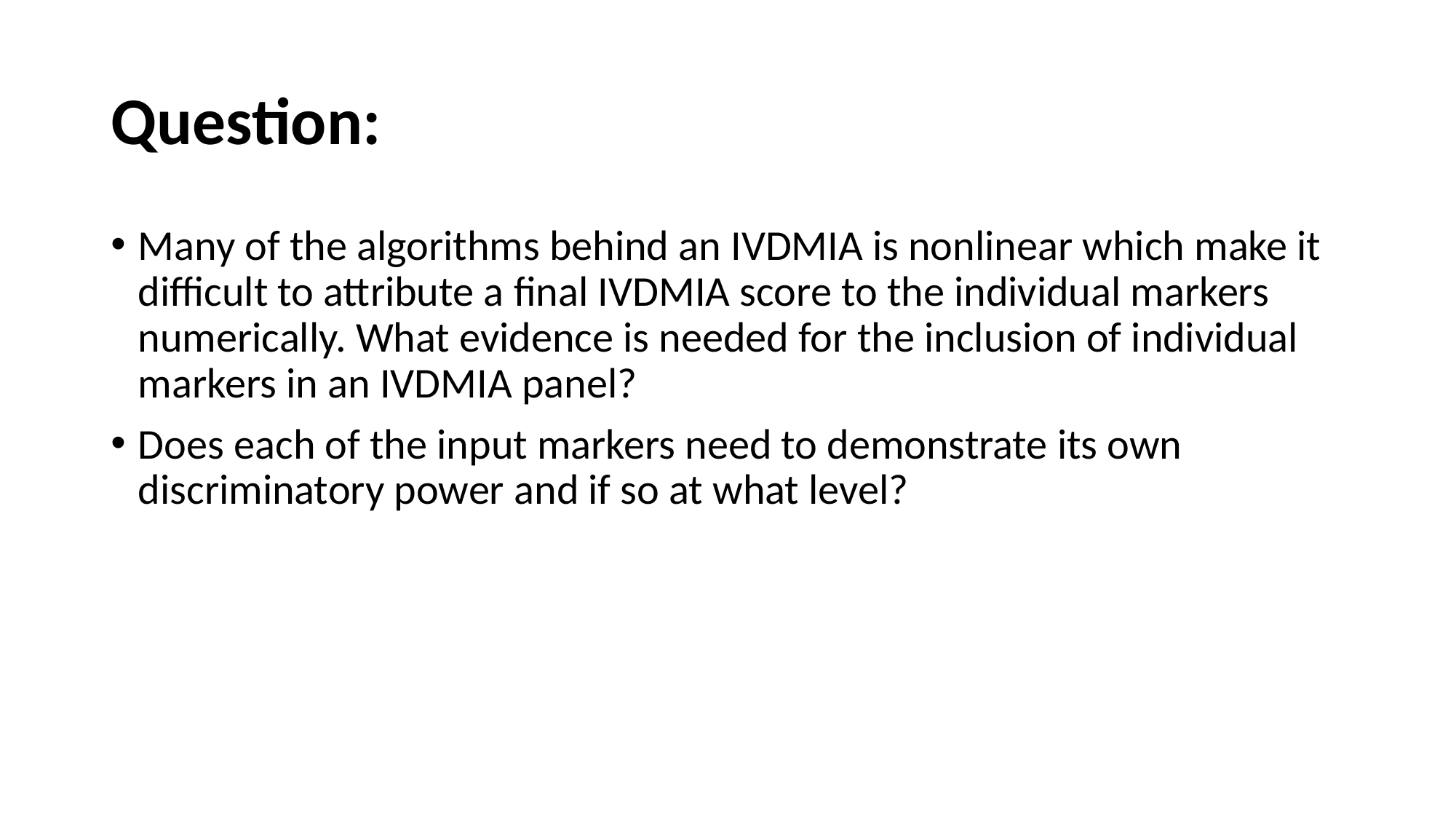

# Question:
Many of the algorithms behind an IVDMIA is nonlinear which make it difficult to attribute a final IVDMIA score to the individual markers numerically. What evidence is needed for the inclusion of individual markers in an IVDMIA panel?
Does each of the input markers need to demonstrate its own discriminatory power and if so at what level?